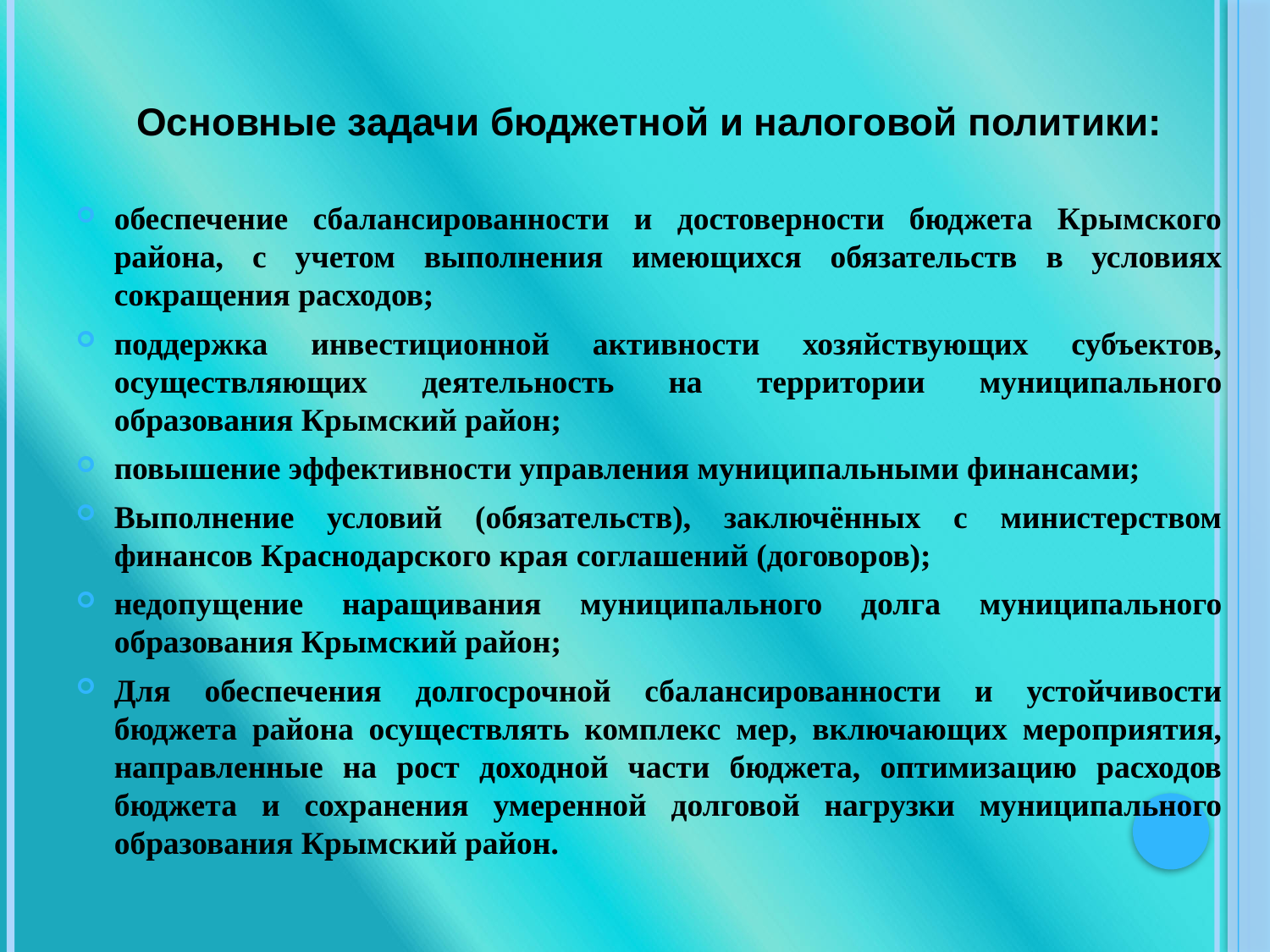

Основные задачи бюджетной и налоговой политики:

обеспечение сбалансированности и достоверности бюджета Крымского района, с учетом выполнения имеющихся обязательств в условиях сокращения расходов;
поддержка инвестиционной активности хозяйствующих субъектов, осуществляющих деятельность на территории муниципального образования Крымский район;
повышение эффективности управления муниципальными финансами;
Выполнение условий (обязательств), заключённых с министерством финансов Краснодарского края соглашений (договоров);
недопущение наращивания муниципального долга муниципального образования Крымский район;
Для обеспечения долгосрочной сбалансированности и устойчивости бюджета района осуществлять комплекс мер, включающих мероприятия, направленные на рост доходной части бюджета, оптимизацию расходов бюджета и сохранения умеренной долговой нагрузки муниципального образования Крымский район.